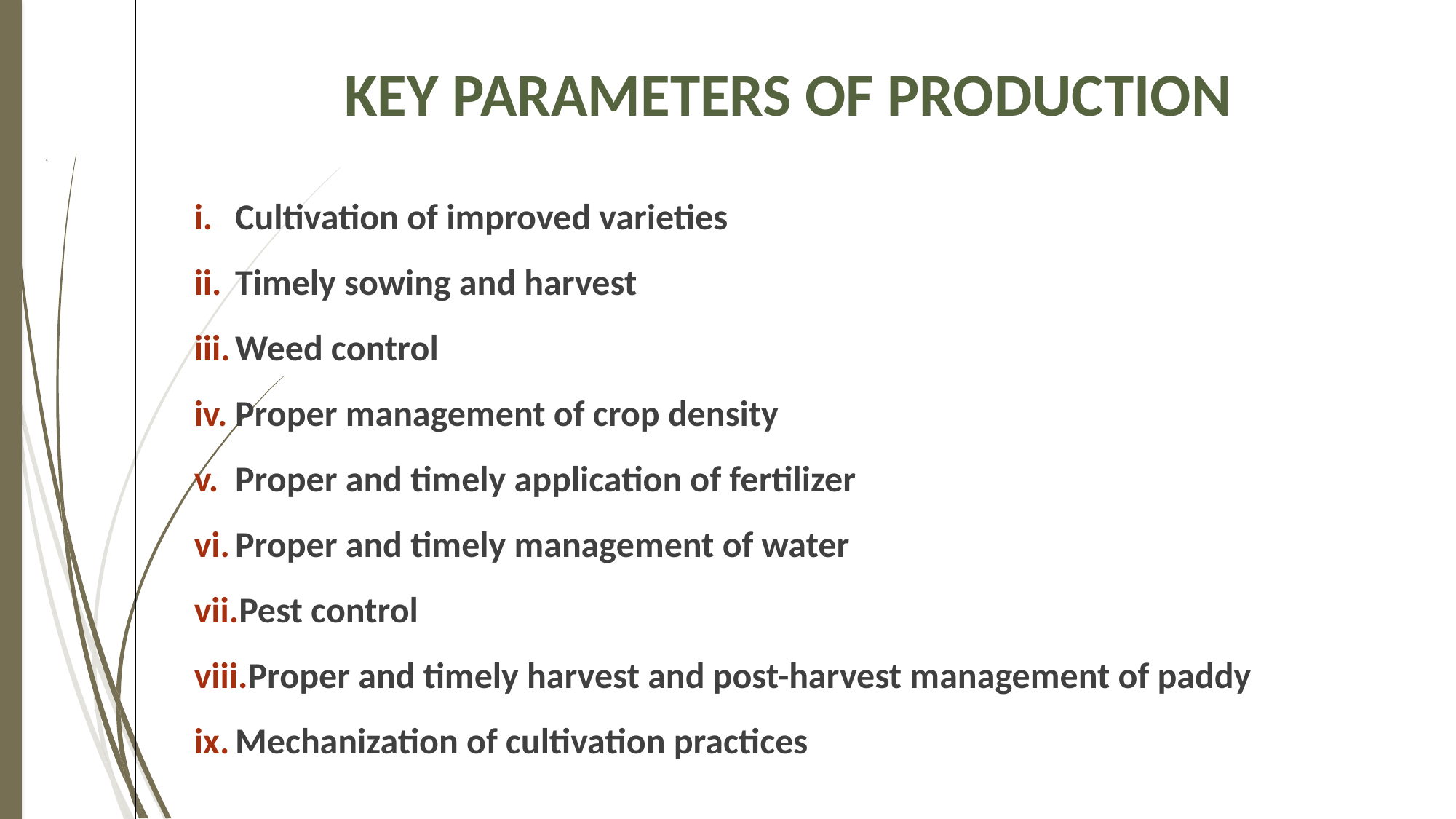

# Key Parameters of Production

Cultivation of improved varieties
Timely sowing and harvest
Weed control
Proper management of crop density
Proper and timely application of fertilizer
Proper and timely management of water
Pest control
Proper and timely harvest and post-harvest management of paddy
Mechanization of cultivation practices